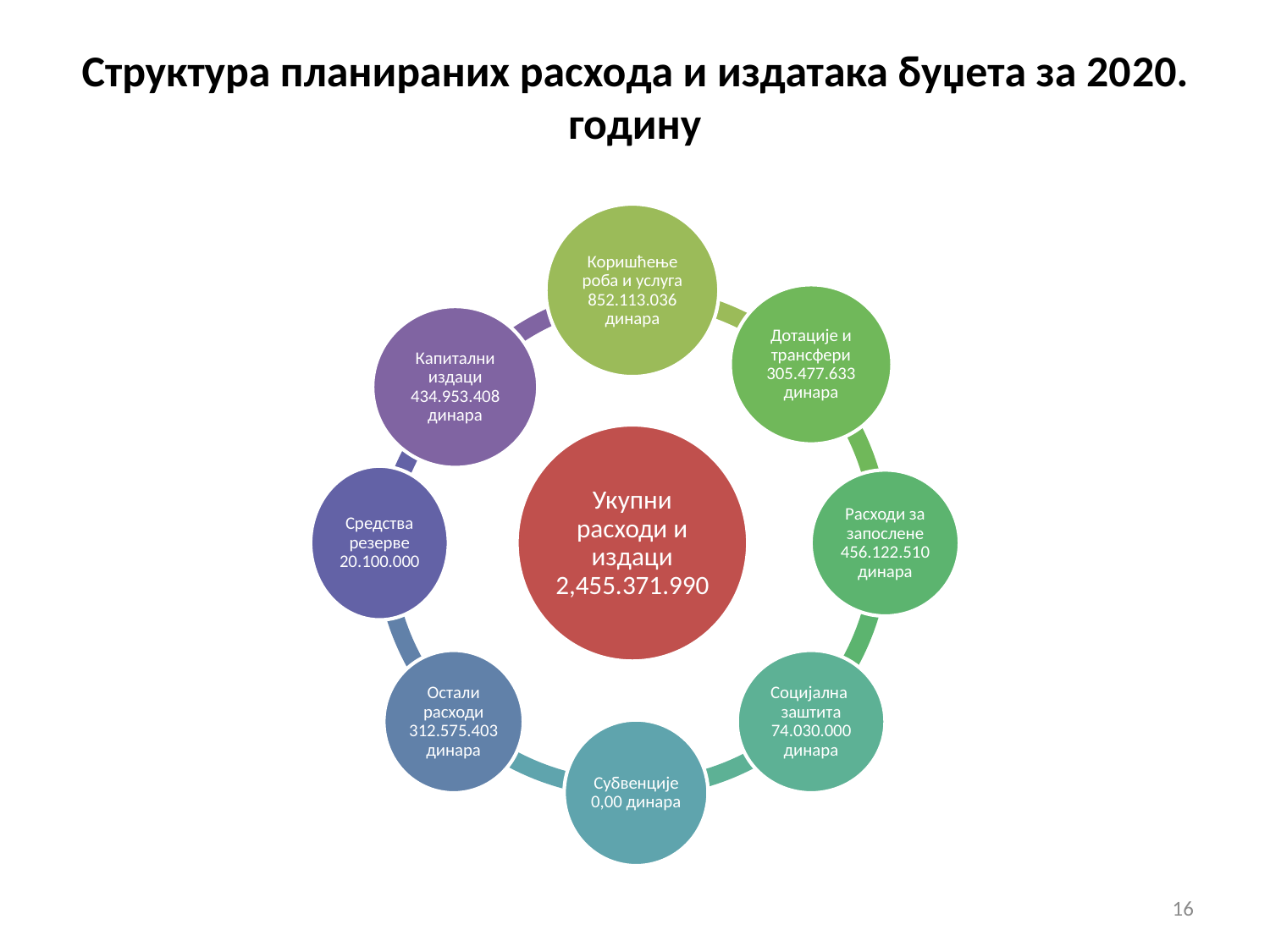

# Структура планираних расхода и издатака буџета за 2020. годину
Укупни расходи и издаци 2,455.371.990
Коришћење роба и услуга 852.113.036 динара
Дотације и трансфери 305.477.633 динара
Расходи за запослене 456.122.510 динара
Социјална  заштита 74.030.000 динара
Субвенције 0,00 динара
Остали расходи 312.575.403 динара
Средства резерве 20.100.000
Капитални издаци 434.953.408 динара
16